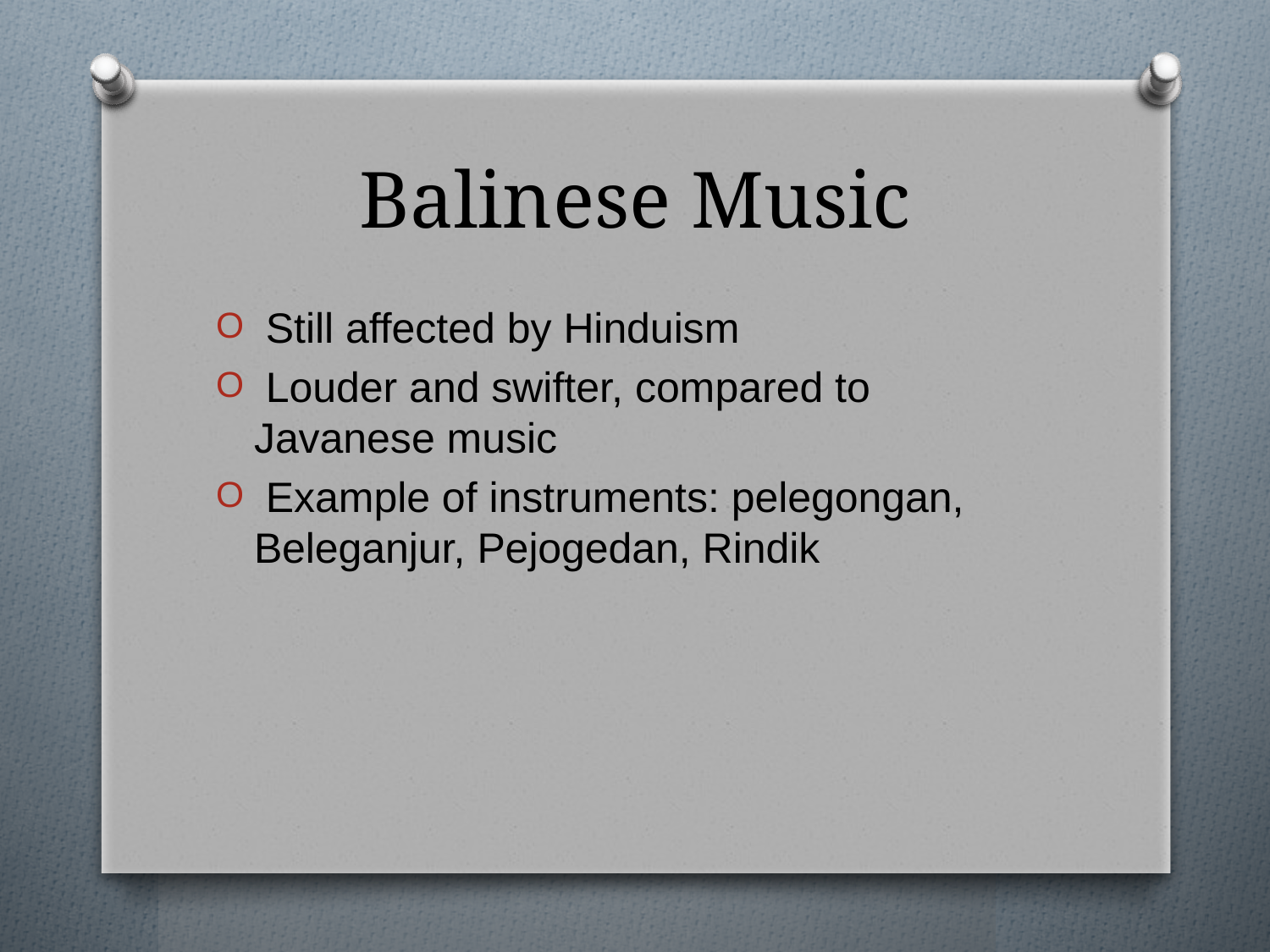

# Balinese Music
 Still affected by Hinduism
 Louder and swifter, compared to Javanese music
 Example of instruments: pelegongan, Beleganjur, Pejogedan, Rindik